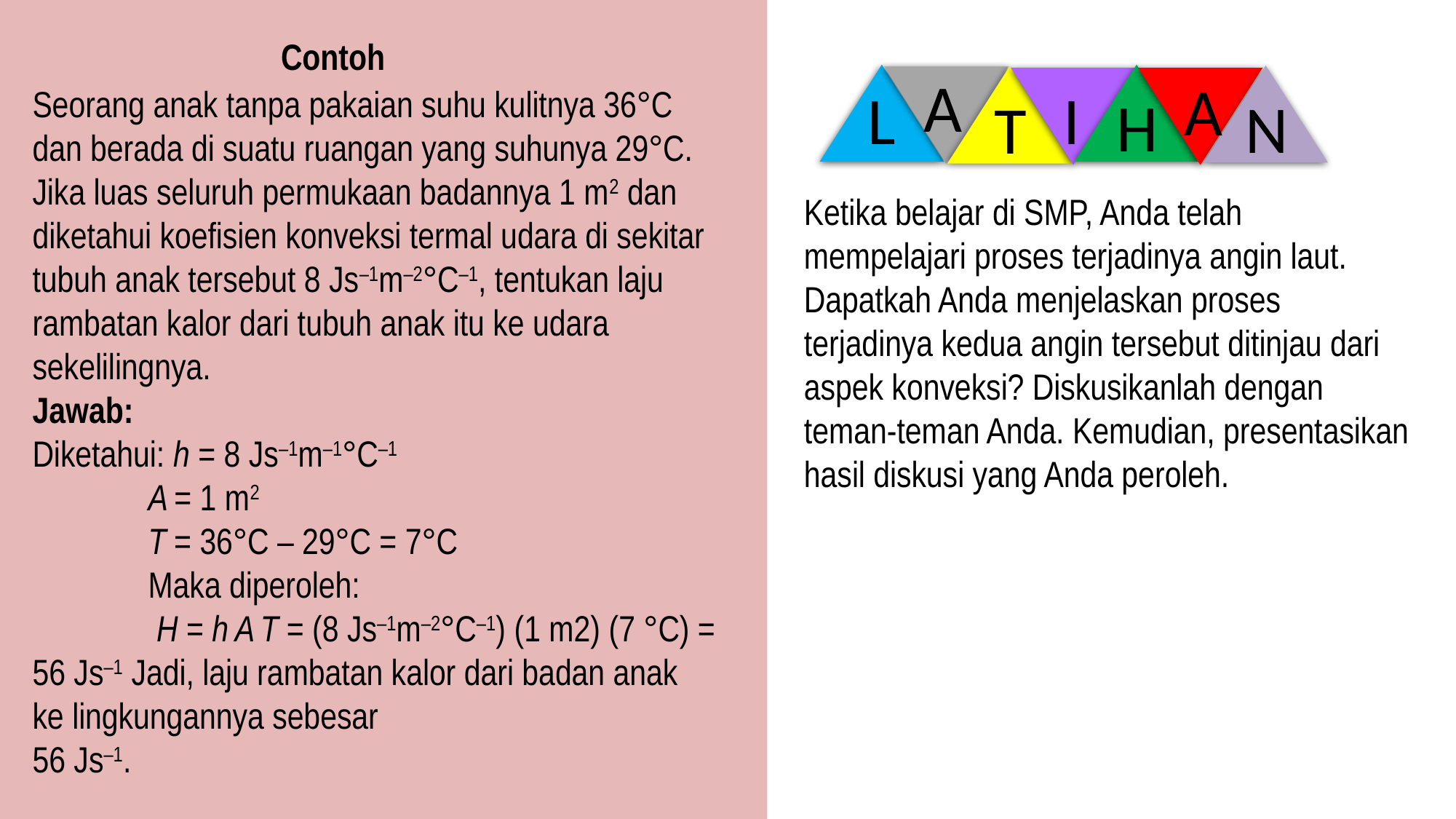

Contoh
A
A

L
I
H
N
T
Seorang anak tanpa pakaian suhu kulitnya 36°C dan berada di suatu ruangan yang suhunya 29°C. Jika luas seluruh permukaan badannya 1 m2 dan diketahui koefisien konveksi termal udara di sekitar tubuh anak tersebut 8 Js–1m–2°C–1, tentukan laju rambatan kalor dari tubuh anak itu ke udara sekelilingnya.
Jawab:
Diketahui: h = 8 Js–1m–1°C–1
A = 1 m2
T = 36°C – 29°C = 7°C
Maka diperoleh:
 H = h A T = (8 Js–1m–2°C–1) (1 m2) (7 °C) = 56 Js–1 Jadi, laju rambatan kalor dari badan anak ke lingkungannya sebesar
56 Js–1.
Ketika belajar di SMP, Anda telah mempelajari proses terjadinya angin laut. Dapatkah Anda menjelaskan proses terjadinya kedua angin tersebut ditinjau dari aspek konveksi? Diskusikanlah dengan teman-teman Anda. Kemudian, presentasikan hasil diskusi yang Anda peroleh.